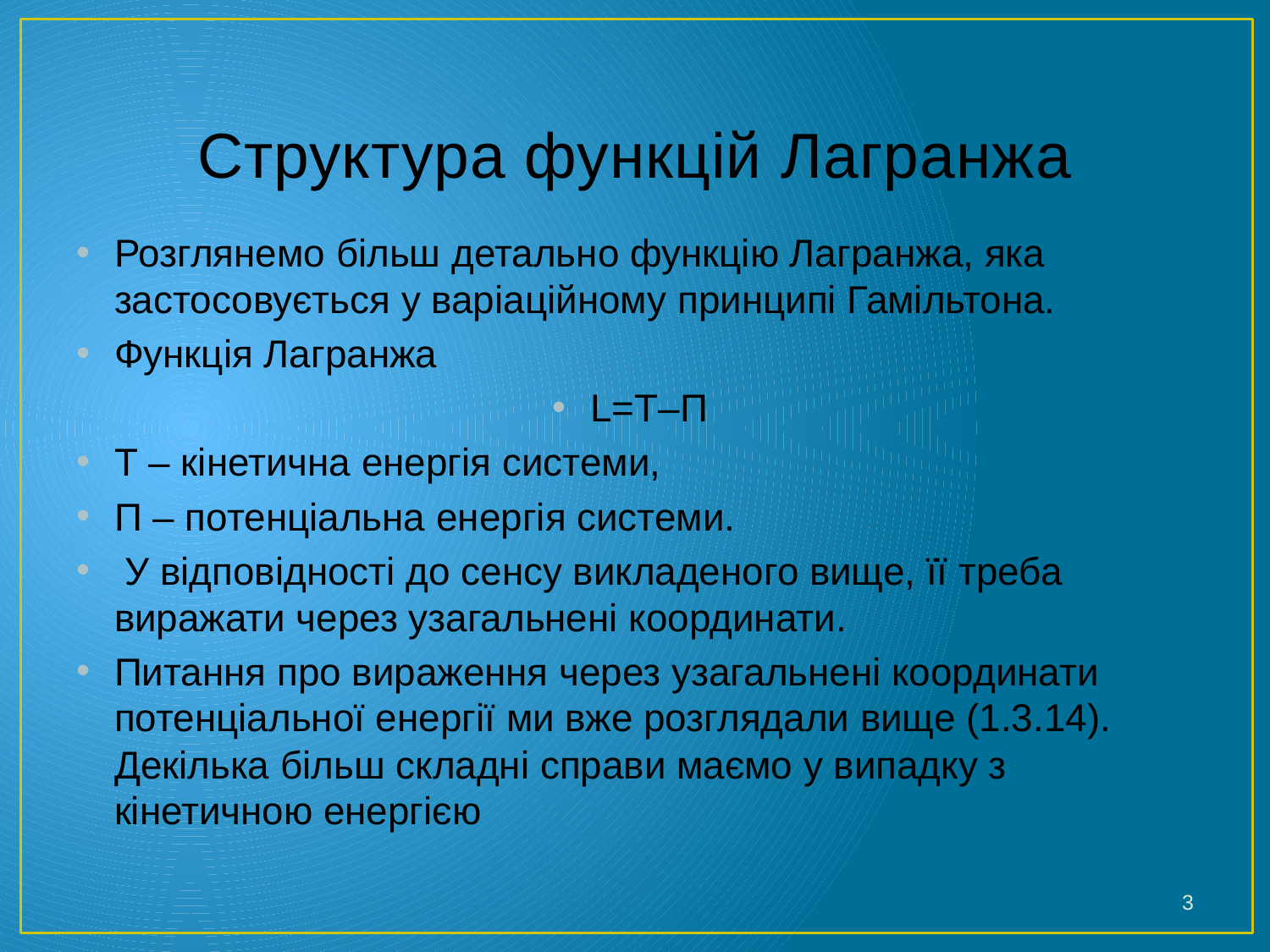

# Структура функцій Лагранжа
Розглянемо більш детально функцію Лагранжа, яка застосовується у варіаційному принципі Гамільтона.
Функція Лагранжа
L=T–П
Т – кінетична енергія системи,
П – потенціальна енергія системи.
 У відповідності до сенсу викладеного вище, її треба виражати через узагальнені координати.
Питання про вираження через узагальнені координати потенціальної енергії ми вже розглядали вище (1.3.14). Декілька більш складні справи маємо у випадку з кінетичною енергією
3